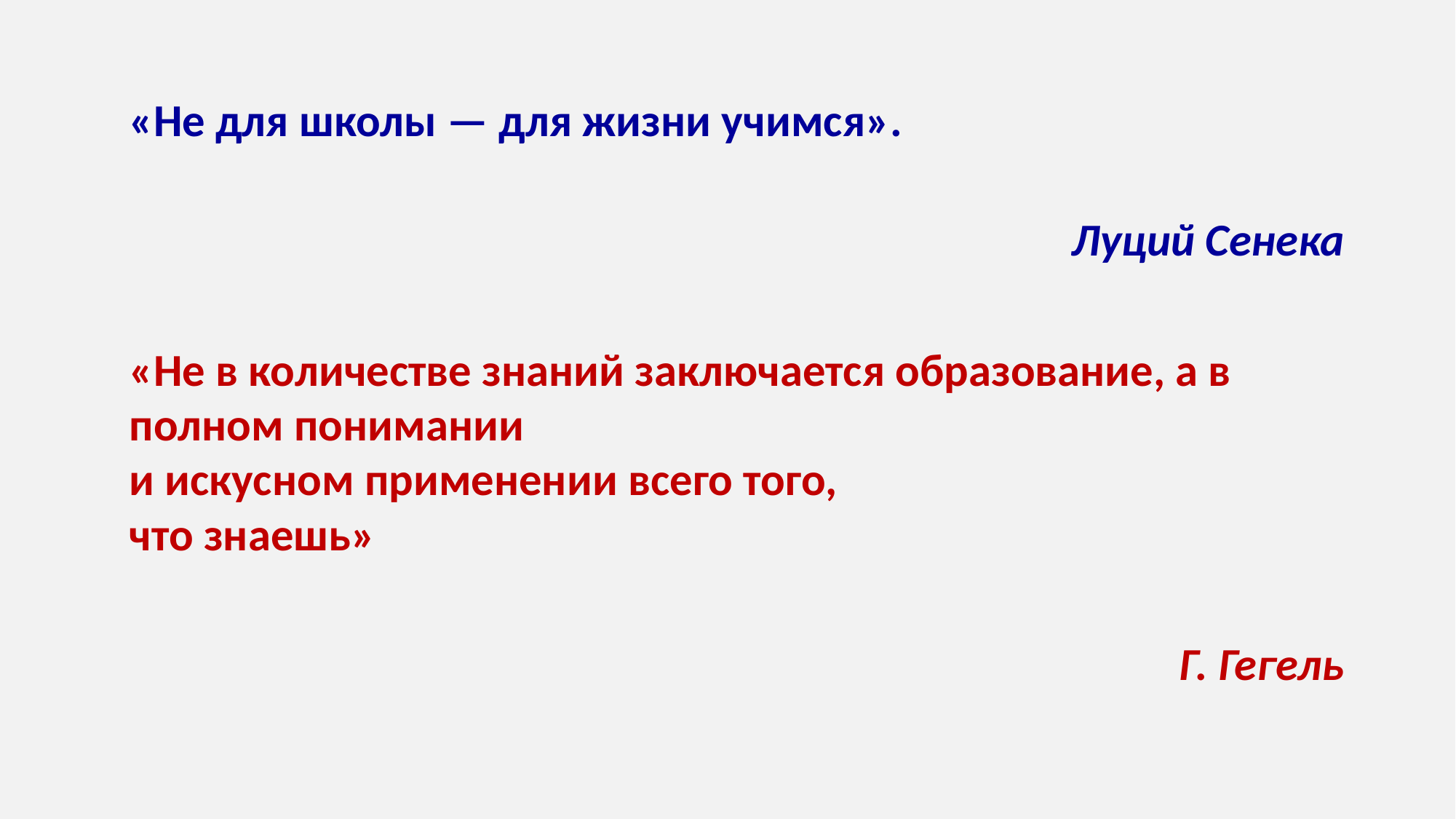

«Не для школы — для жизни учимся».
                                                                                                                                             Луций Сенека

«Не в количестве знаний заключается образование, а в полном понимании
и искусном применении всего того,
что знаешь»

Г. Гегель